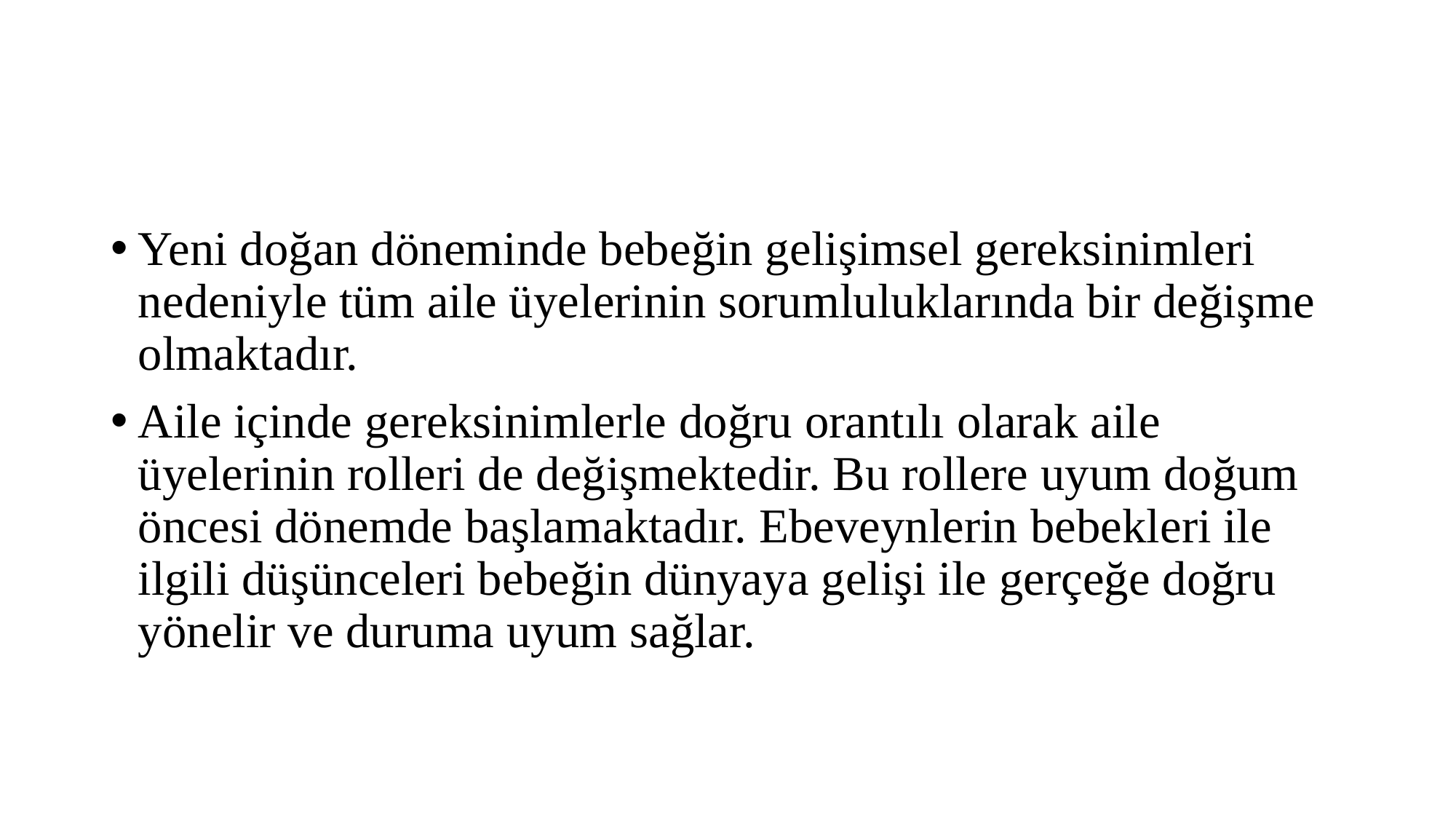

#
Yeni doğan döneminde bebeğin gelişimsel gereksinimleri nedeniyle tüm aile üyelerinin sorumluluklarında bir değişme olmaktadır.
Aile içinde gereksinimlerle doğru orantılı olarak aile üyelerinin rolleri de değişmektedir. Bu rollere uyum doğum öncesi dönemde başlamaktadır. Ebeveynlerin bebekleri ile ilgili düşünceleri bebeğin dünyaya gelişi ile gerçeğe doğru yönelir ve duruma uyum sağlar.